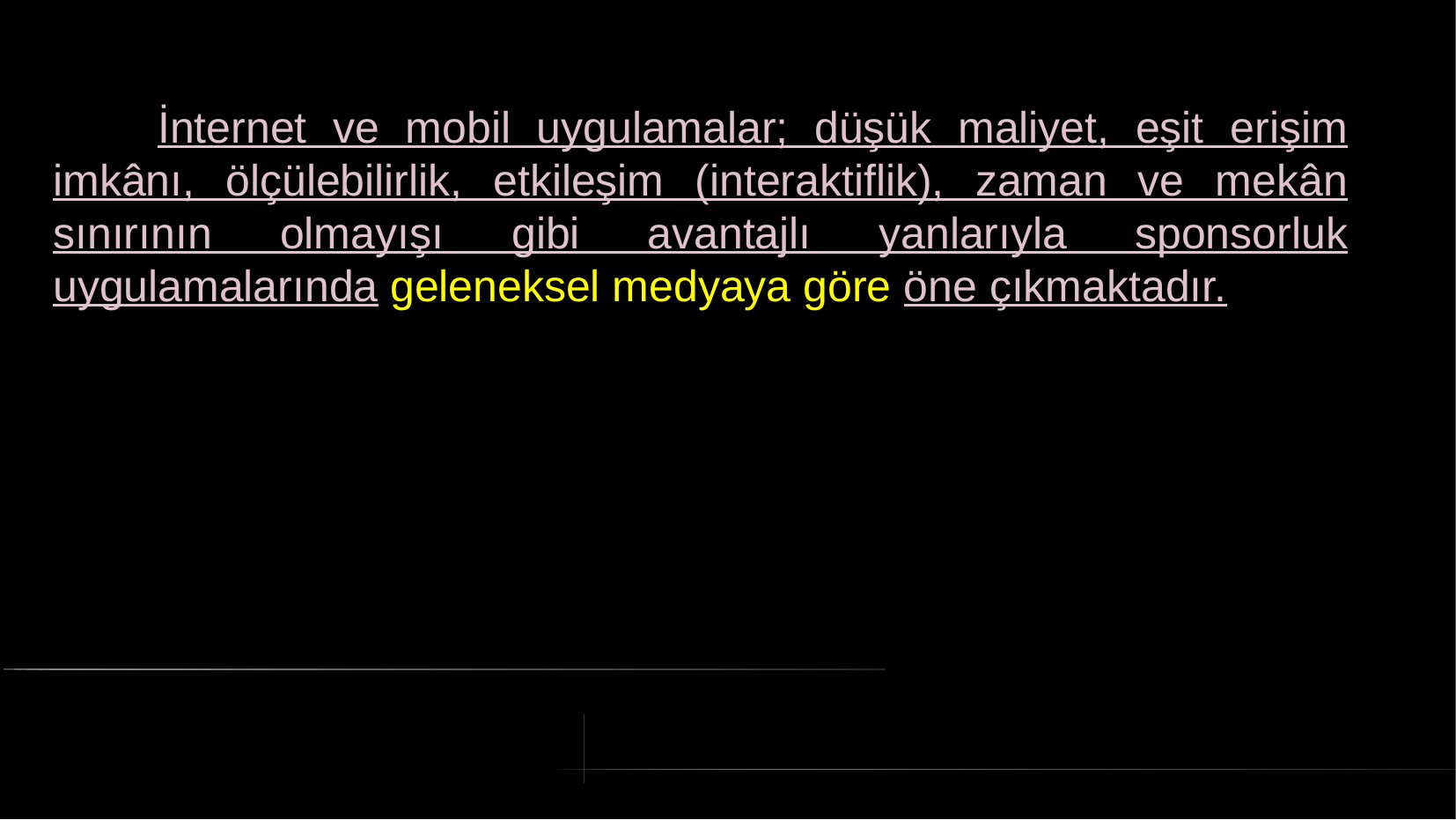

# İnternet ve mobil uygulamalar; düşük maliyet, eşit erişim imkânı, ölçülebilirlik, etkileşim (interaktiflik), zaman ve mekân sınırının olmayışı gibi avantajlı yanlarıyla sponsorluk uygulamalarında geleneksel medyaya göre öne çıkmaktadır.